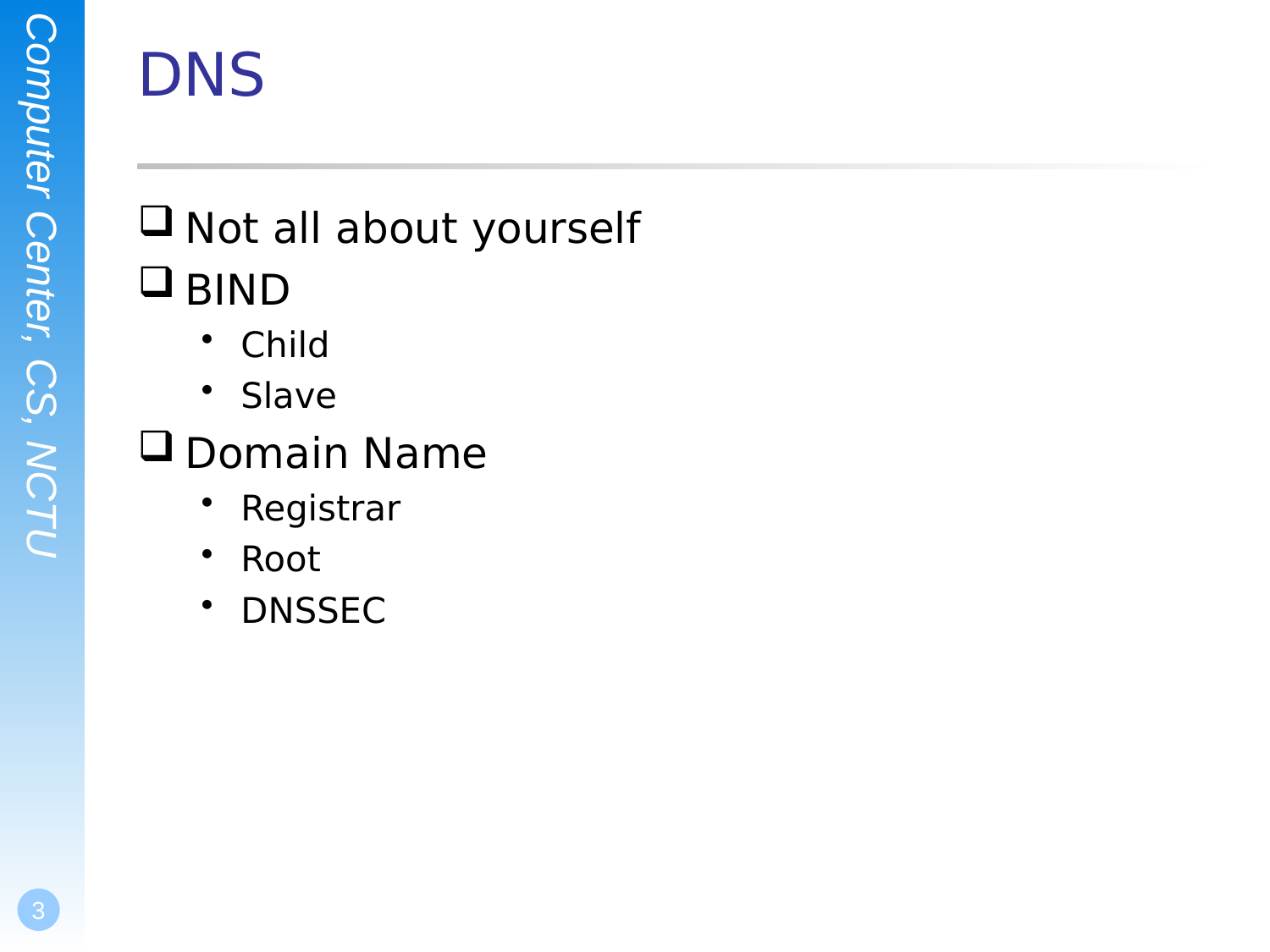

# DNS
Not all about yourself
BIND
Child
Slave
Domain Name
Registrar
Root
DNSSEC